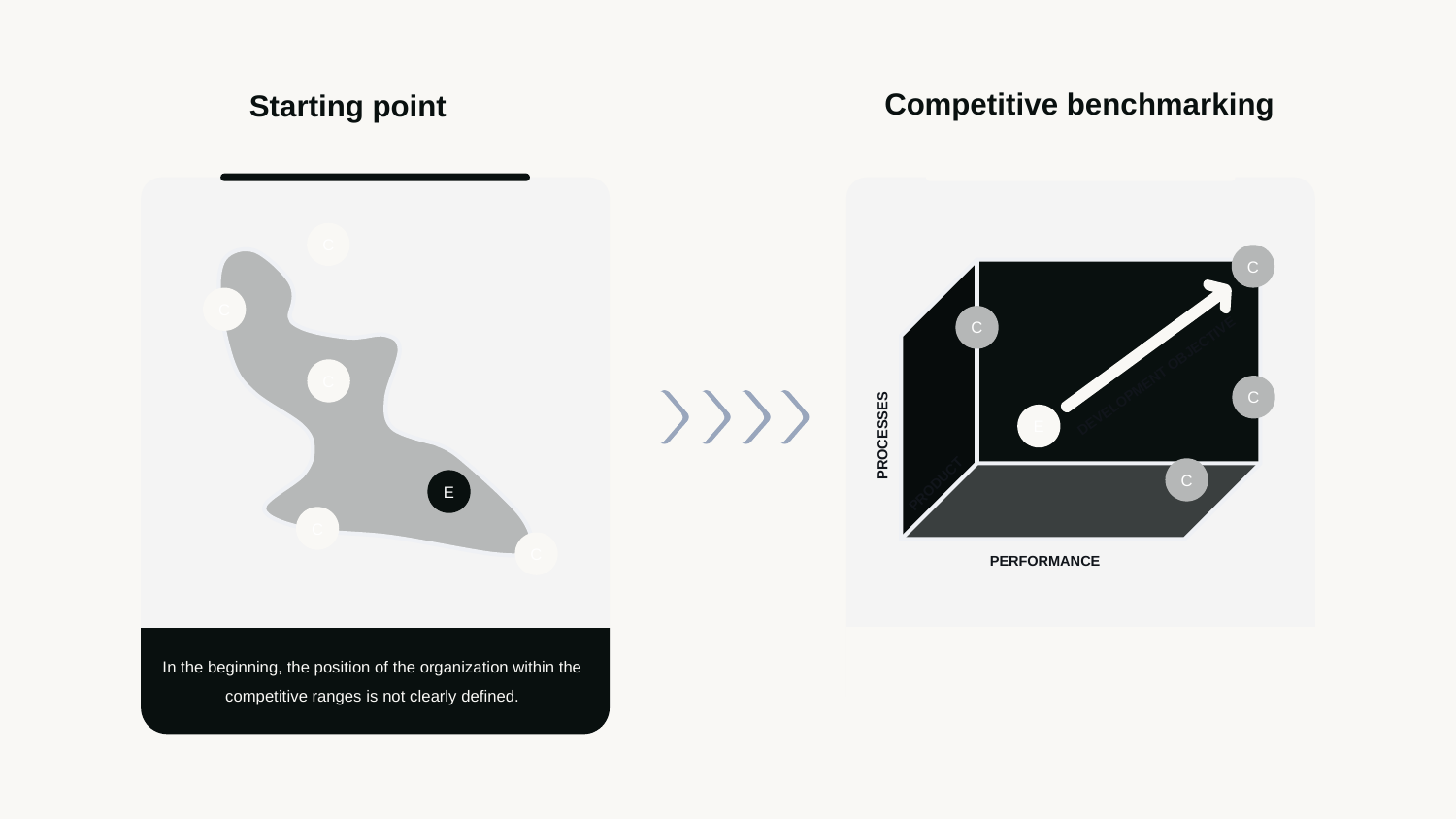

Competitive benchmarking
Starting point

C
C

C
C

C
DEVELOPMENT OBJECTIVE
C

E
PROCESSES
C
E
PRODUCT
C
C
PERFORMANCE

The objective of the organization is defined by comparing it to the most successful competitor within the marketplace.

In the beginning, the position of the organization within the competitive ranges is not clearly defined.